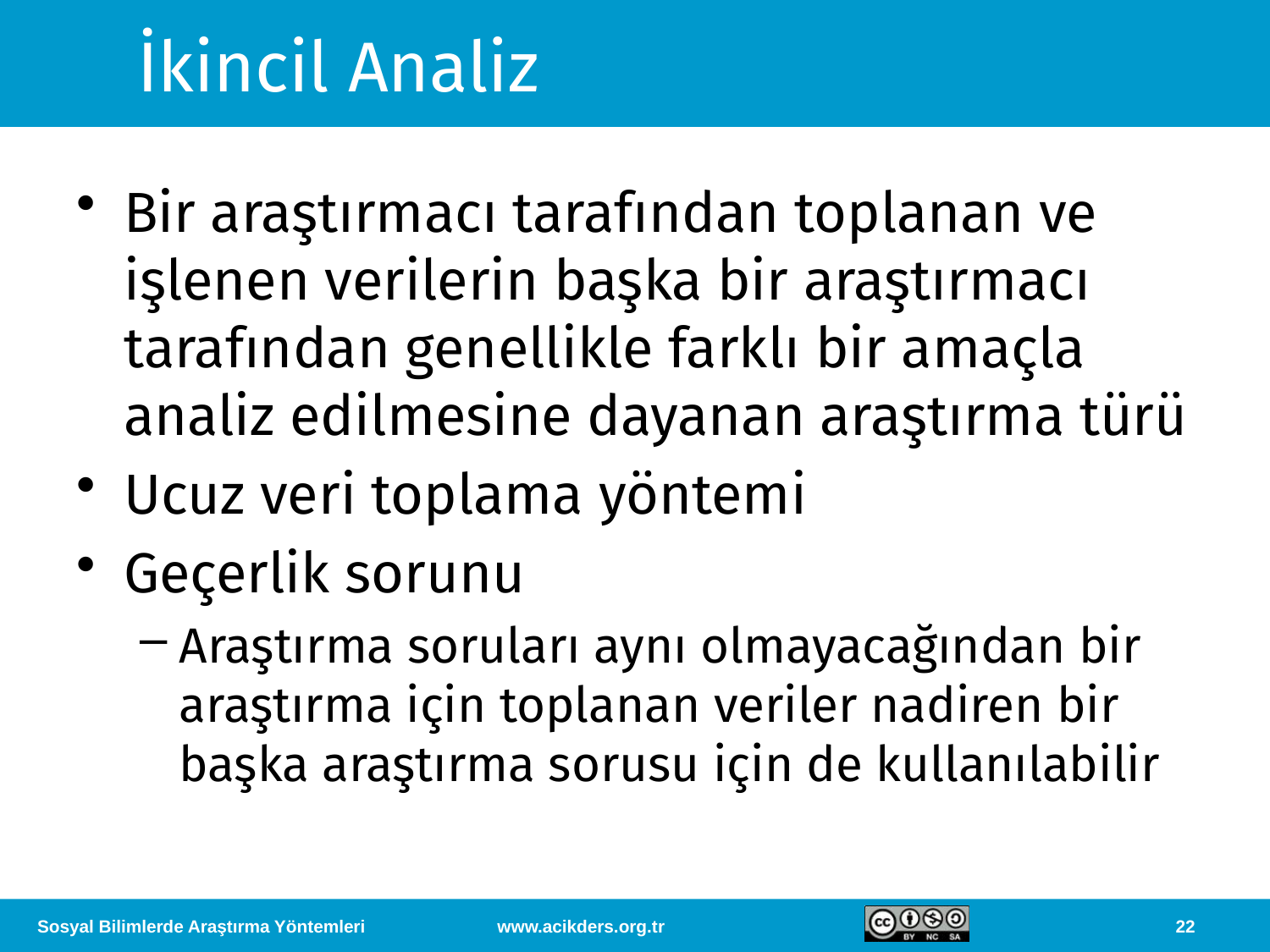

# İkincil Analiz
Bir araştırmacı tarafından toplanan ve işlenen verilerin başka bir araştırmacı tarafından genellikle farklı bir amaçla analiz edilmesine dayanan araştırma türü
Ucuz veri toplama yöntemi
Geçerlik sorunu
Araştırma soruları aynı olmayacağından bir araştırma için toplanan veriler nadiren bir başka araştırma sorusu için de kullanılabilir